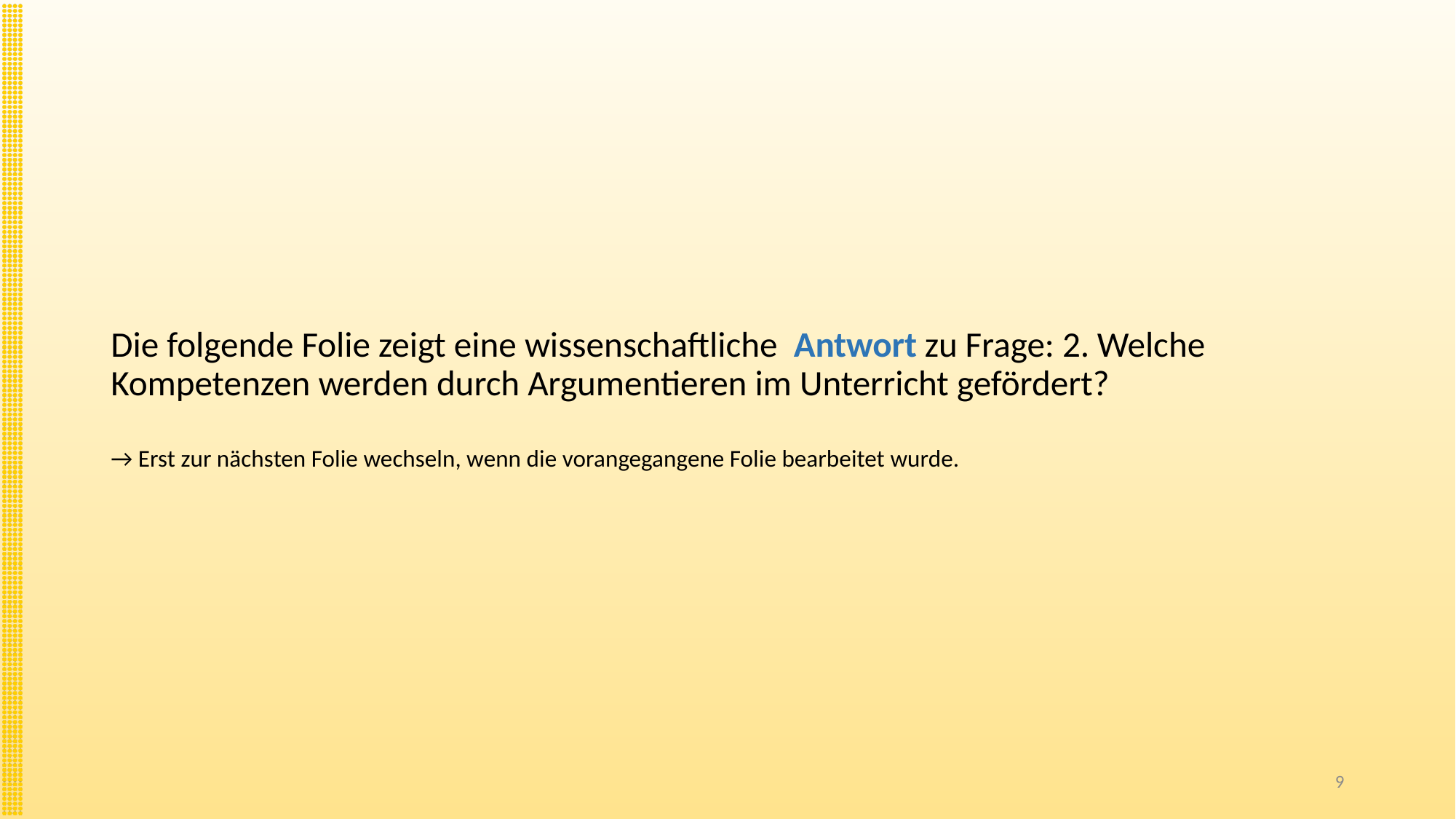

# Die folgende Folie zeigt eine wissenschaftliche  Antwort zu Frage: 2. Welche Kompetenzen werden durch Argumentieren im Unterricht gefördert? → Erst zur nächsten Folie wechseln, wenn die vorangegangene Folie bearbeitet wurde.
9